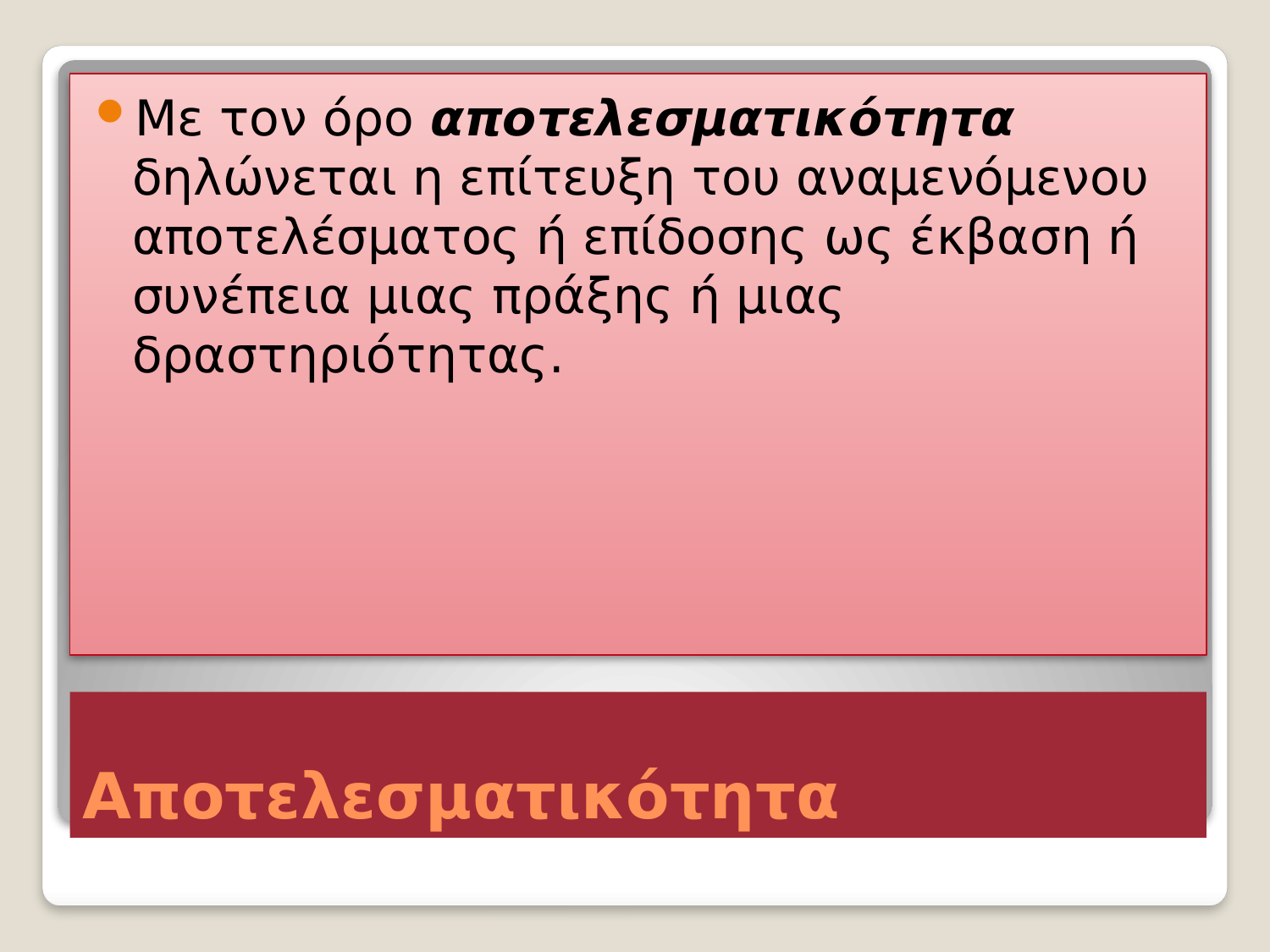

Με τον όρο αποτελεσματικότητα δηλώνεται η επίτευξη του αναμενόμενου αποτελέσματος ή επίδοσης ως έκβαση ή συνέπεια μιας πράξης ή μιας δραστηριότητας.
# Αποτελεσματικότητα